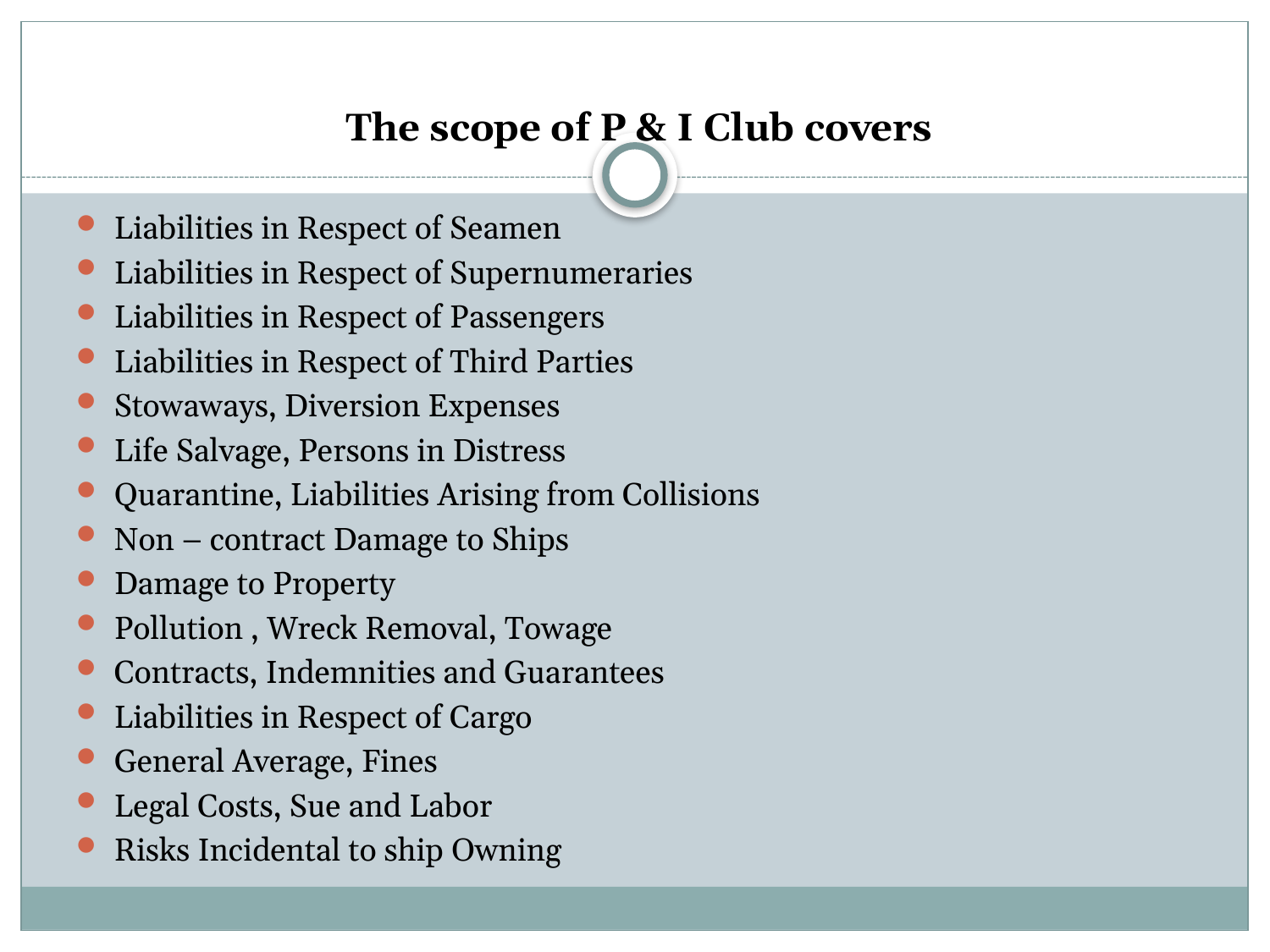

# The scope of P & I Club covers
Liabilities in Respect of Seamen
Liabilities in Respect of Supernumeraries
Liabilities in Respect of Passengers
Liabilities in Respect of Third Parties
Stowaways, Diversion Expenses
Life Salvage, Persons in Distress
Quarantine, Liabilities Arising from Collisions
Non – contract Damage to Ships
Damage to Property
Pollution , Wreck Removal, Towage
Contracts, Indemnities and Guarantees
Liabilities in Respect of Cargo
General Average, Fines
Legal Costs, Sue and Labor
Risks Incidental to ship Owning